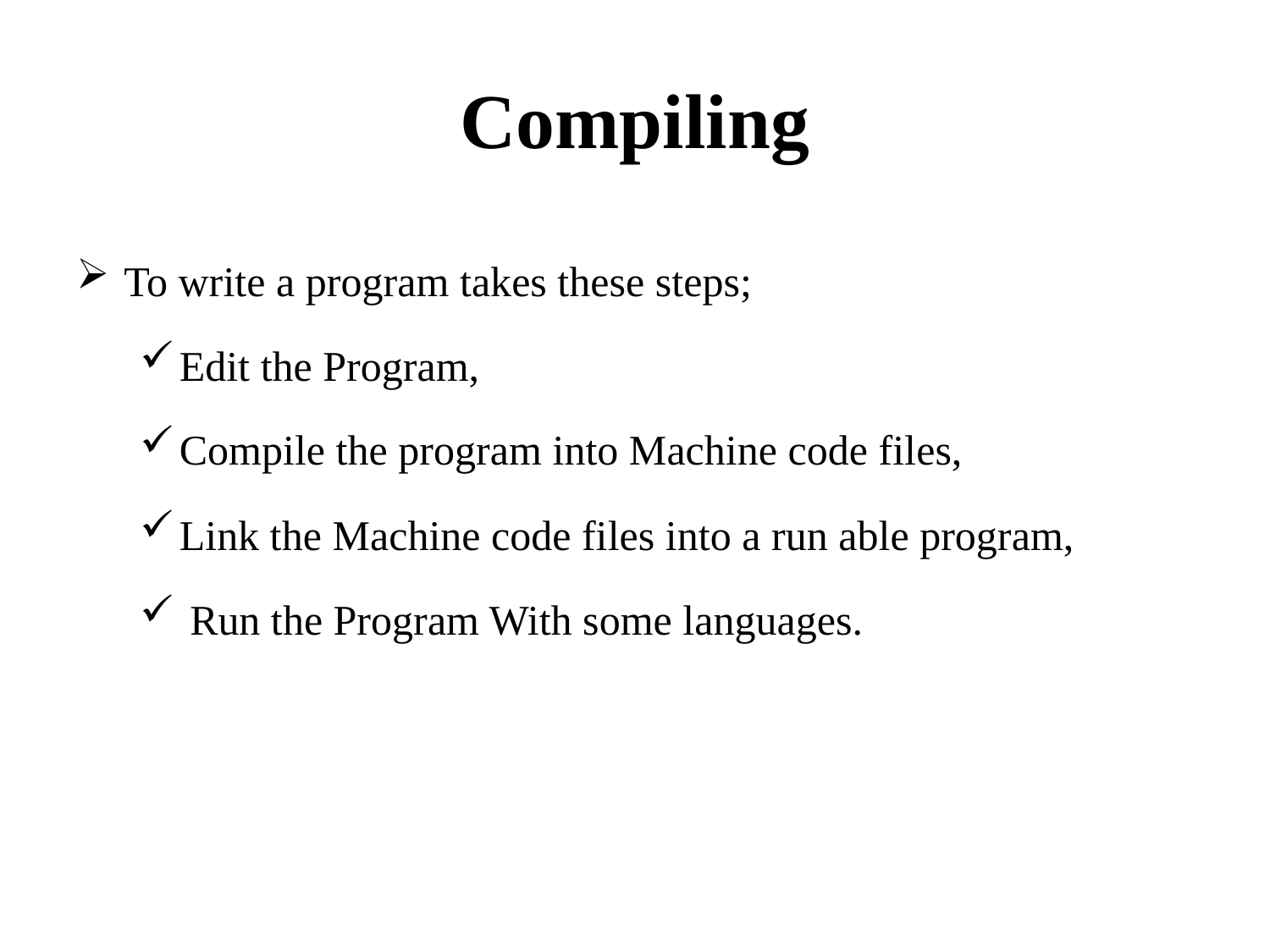

# Compiling
To write a program takes these steps;
Edit the Program,
Compile the program into Machine code files,
Link the Machine code files into a run able program,
 Run the Program With some languages.